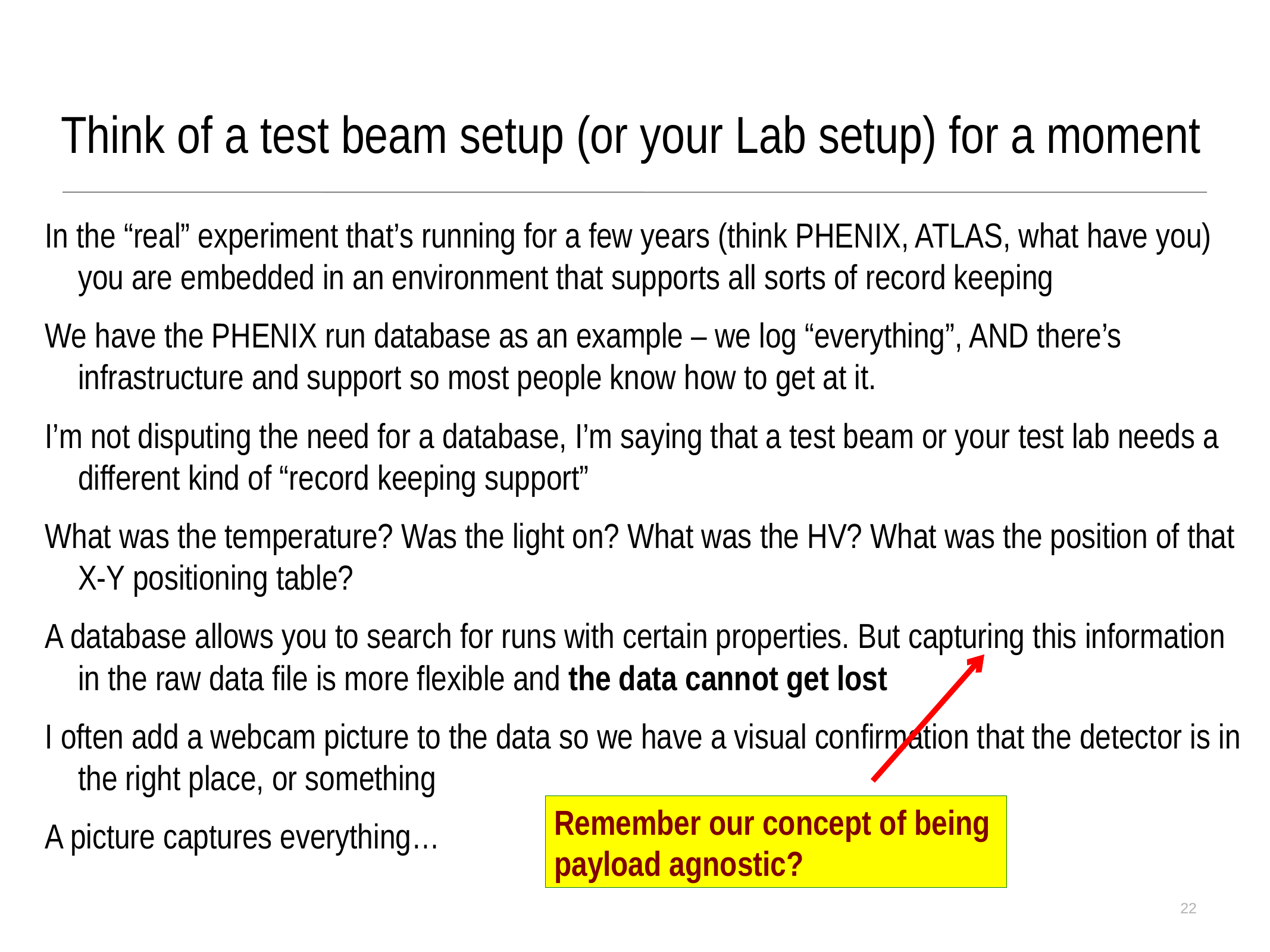

Think of a test beam setup (or your Lab setup) for a moment
In the “real” experiment that’s running for a few years (think PHENIX, ATLAS, what have you) you are embedded in an environment that supports all sorts of record keeping
We have the PHENIX run database as an example – we log “everything”, AND there’s infrastructure and support so most people know how to get at it.
I’m not disputing the need for a database, I’m saying that a test beam or your test lab needs a different kind of “record keeping support”
What was the temperature? Was the light on? What was the HV? What was the position of that X-Y positioning table?
A database allows you to search for runs with certain properties. But capturing this information in the raw data file is more flexible and the data cannot get lost
I often add a webcam picture to the data so we have a visual confirmation that the detector is in the right place, or something
A picture captures everything…

Remember our concept of being payload agnostic?
22